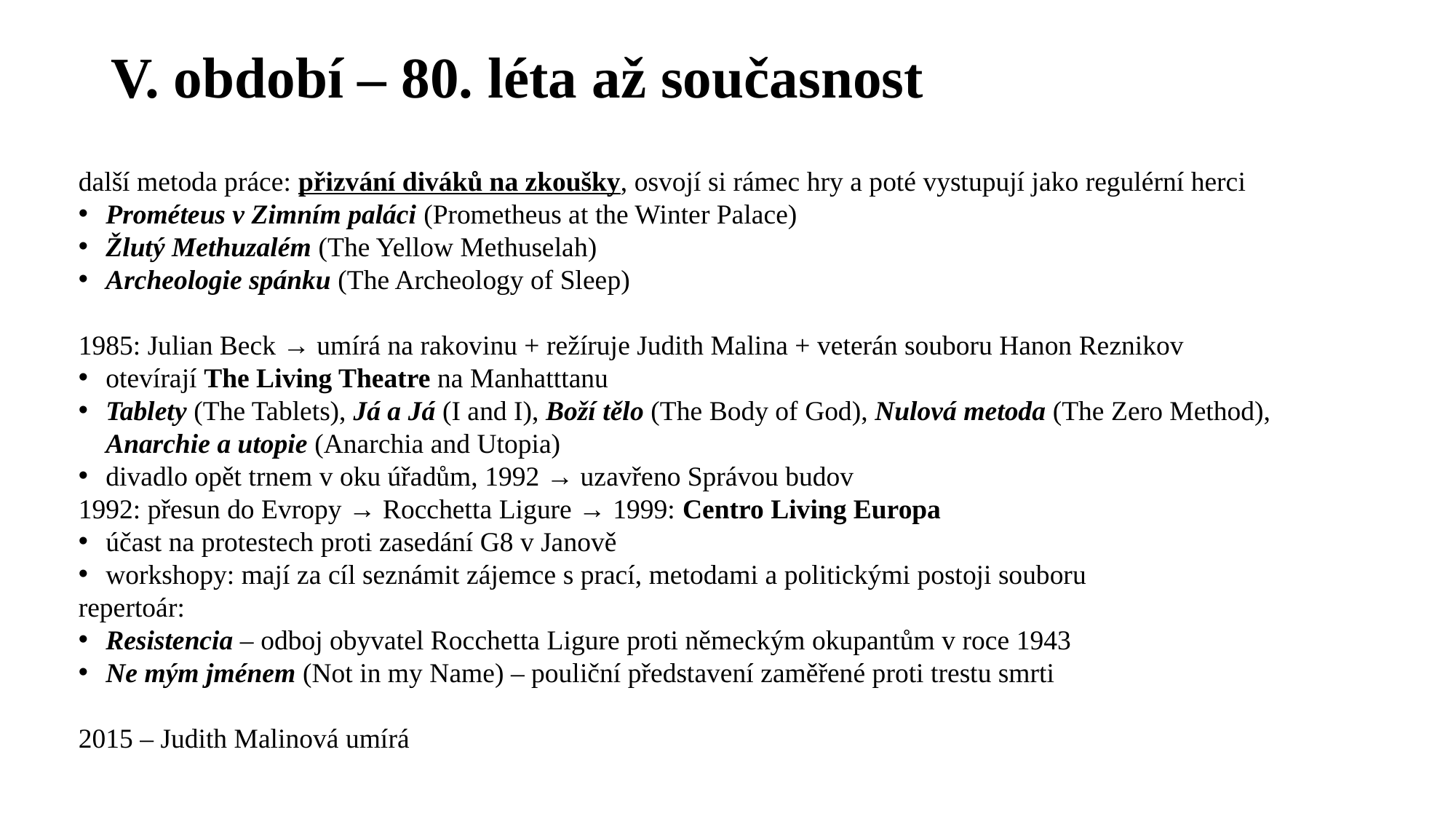

# V. období – 80. léta až současnost
další metoda práce: přizvání diváků na zkoušky, osvojí si rámec hry a poté vystupují jako regulérní herci
Prométeus v Zimním paláci (Prometheus at the Winter Palace)
Žlutý Methuzalém (The Yellow Methuselah)
Archeologie spánku (The Archeology of Sleep)

1985: Julian Beck → umírá na rakovinu + režíruje Judith Malina + veterán souboru Hanon Reznikov
otevírají The Living Theatre na Manhatttanu
Tablety (The Tablets), Já a Já (I and I), Boží tělo (The Body of God), Nulová metoda (The Zero Method), Anarchie a utopie (Anarchia and Utopia)
divadlo opět trnem v oku úřadům, 1992 → uzavřeno Správou budov
1992: přesun do Evropy → Rocchetta Ligure → 1999: Centro Living Europa
účast na protestech proti zasedání G8 v Janově
workshopy: mají za cíl seznámit zájemce s prací, metodami a politickými postoji souboru
repertoár:
Resistencia – odboj obyvatel Rocchetta Ligure proti německým okupantům v roce 1943
Ne mým jménem (Not in my Name) – pouliční představení zaměřené proti trestu smrti

2015 – Judith Malinová umírá